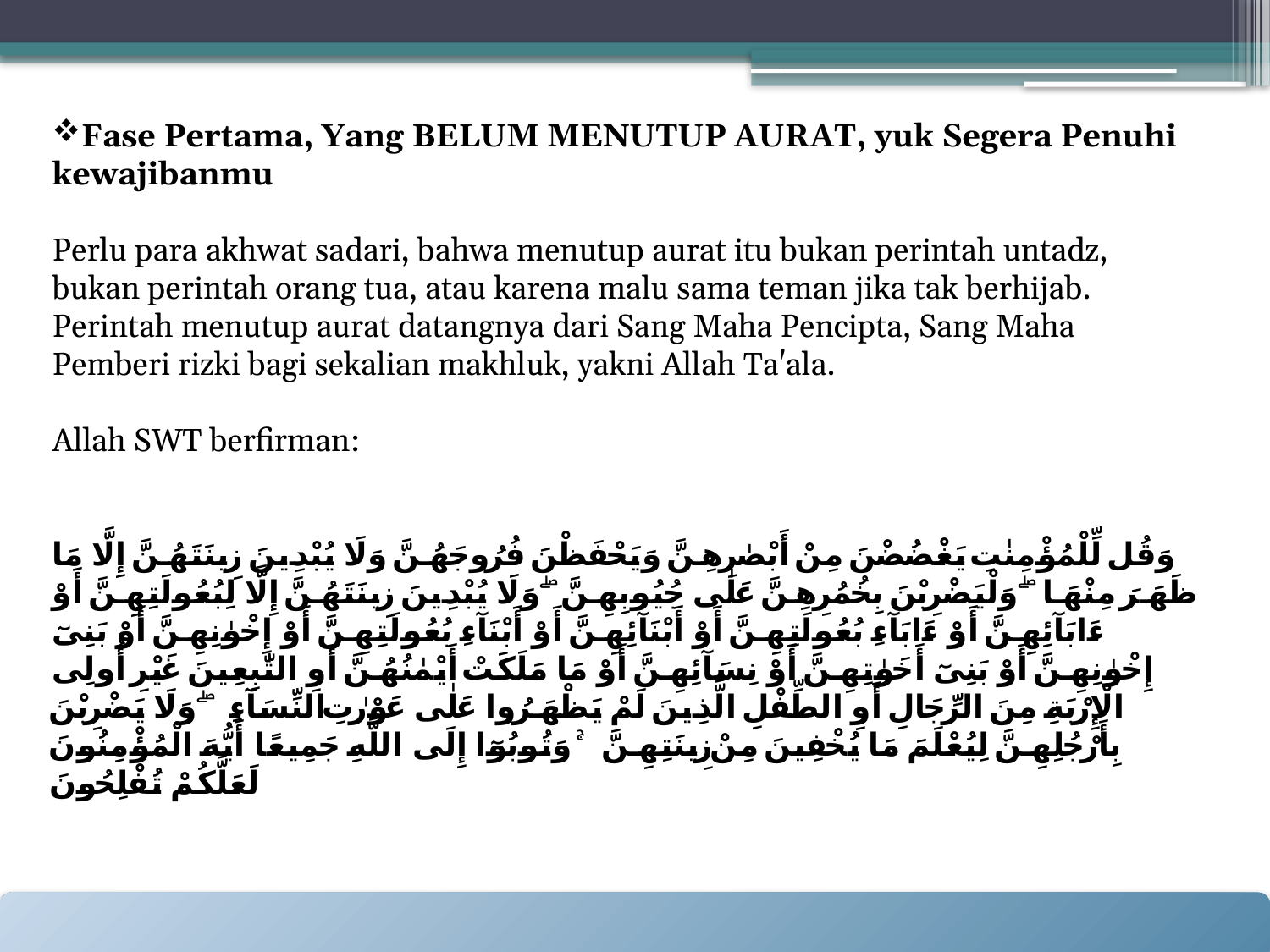

Fase Pertama, Yang BELUM MENUTUP AURAT, yuk Segera Penuhi kewajibanmu
Perlu para akhwat sadari, bahwa menutup aurat itu bukan perintah untadz, bukan perintah orang tua, atau karena malu sama teman jika tak berhijab. Perintah menutup aurat datangnya dari Sang Maha Pencipta, Sang Maha Pemberi rizki bagi sekalian makhluk, yakni Allah Ta'ala.

Allah SWT berfirman:

وَقُل لِّلْمُؤْمِنٰتِ يَغْضُضْنَ مِنْ أَبْصٰرِهِنَّ وَيَحْفَظْنَ فُرُوجَهُنَّ وَلَا يُبْدِينَ زِينَتَهُنَّ إِلَّا مَا ظَهَرَ مِنْهَا  ۖ وَلْيَضْرِبْنَ بِخُمُرِهِنَّ عَلٰى جُيُوبِهِنَّ  ۖ وَلَا يُبْدِينَ زِينَتَهُنَّ إِلَّا لِبُعُولَتِهِنَّ أَوْ ءَابَآئِهِنَّ أَوْ ءَابَآءِ بُعُولَتِهِنَّ أَوْ أَبْنَآئِهِنَّ أَوْ أَبْنَآءِ بُعُولَتِهِنَّ أَوْ إِخْوٰنِهِنَّ أَوْ بَنِىٓ إِخْوٰنِهِنَّ أَوْ بَنِىٓ أَخَوٰتِهِنَّ أَوْ نِسَآئِهِنَّ أَوْ مَا مَلَكَتْ أَيْمٰنُهُنَّ أَوِ التّٰبِعِينَ غَيْرِ أُولِى الْإِرْبَةِ مِنَ الرِّجَالِ أَوِ الطِّفْلِ الَّذِينَ لَمْ يَظْهَرُوا عَلٰى عَوْرٰتِ النِّسَآءِ  ۖ وَلَا يَضْرِبْنَ بِأَرْجُلِهِنَّ لِيُعْلَمَ مَا يُخْفِينَ مِنْ زِينَتِهِنَّ  ۚ وَتُوبُوٓا إِلَى اللَّهِ جَمِيعًا أَيُّهَ الْمُؤْمِنُونَ لَعَلَّكُمْ تُفْلِحُونَ